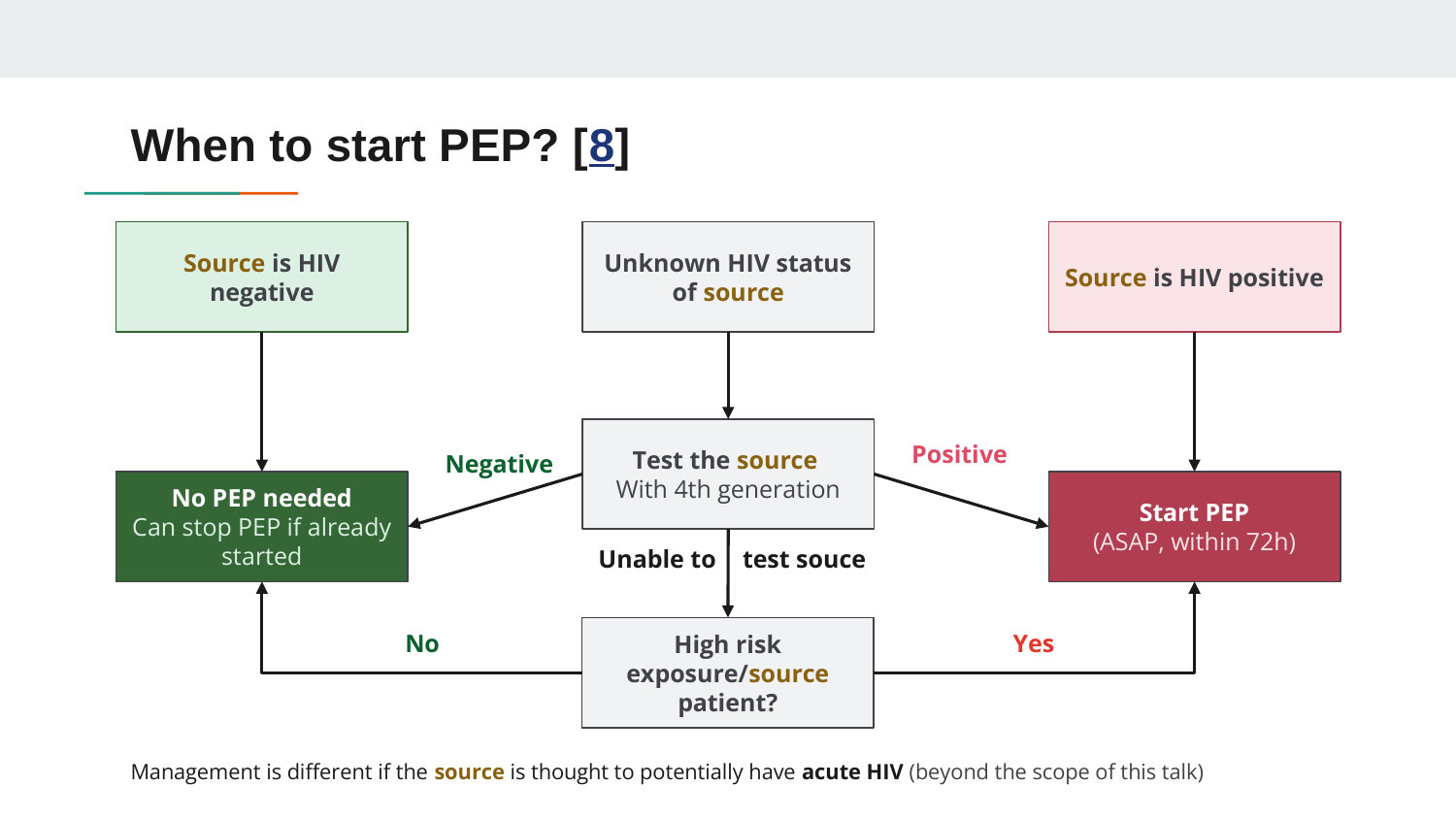

# When to start PEP? [8]
Source is HIV negative
Unknown HIV status of source
Source is HIV positive
Test the source
With 4th generation
Positive
Negative
No PEP needed
Can stop PEP if already started
Start PEP
(ASAP, within 72h)
Unable to
test souce
No
Yes
High risk exposure/source patient?
Management is different if the source is thought to potentially have acute HIV (beyond the scope of this talk)